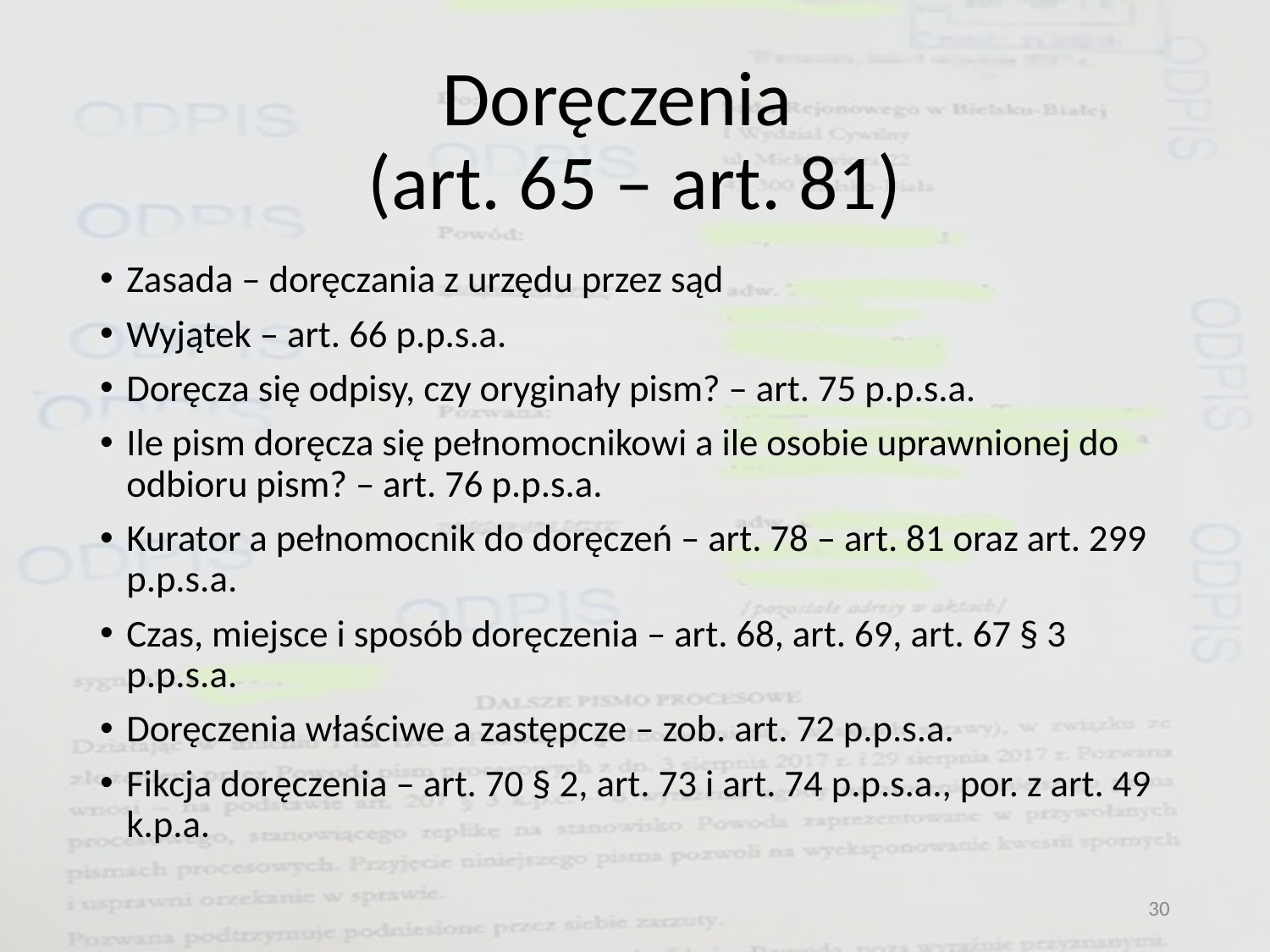

# Doręczenia (art. 65 – art. 81)
Zasada – doręczania z urzędu przez sąd
Wyjątek – art. 66 p.p.s.a.
Doręcza się odpisy, czy oryginały pism? – art. 75 p.p.s.a.
Ile pism doręcza się pełnomocnikowi a ile osobie uprawnionej do odbioru pism? – art. 76 p.p.s.a.
Kurator a pełnomocnik do doręczeń – art. 78 – art. 81 oraz art. 299 p.p.s.a.
Czas, miejsce i sposób doręczenia – art. 68, art. 69, art. 67 § 3 p.p.s.a.
Doręczenia właściwe a zastępcze – zob. art. 72 p.p.s.a.
Fikcja doręczenia – art. 70 § 2, art. 73 i art. 74 p.p.s.a., por. z art. 49 k.p.a.
30